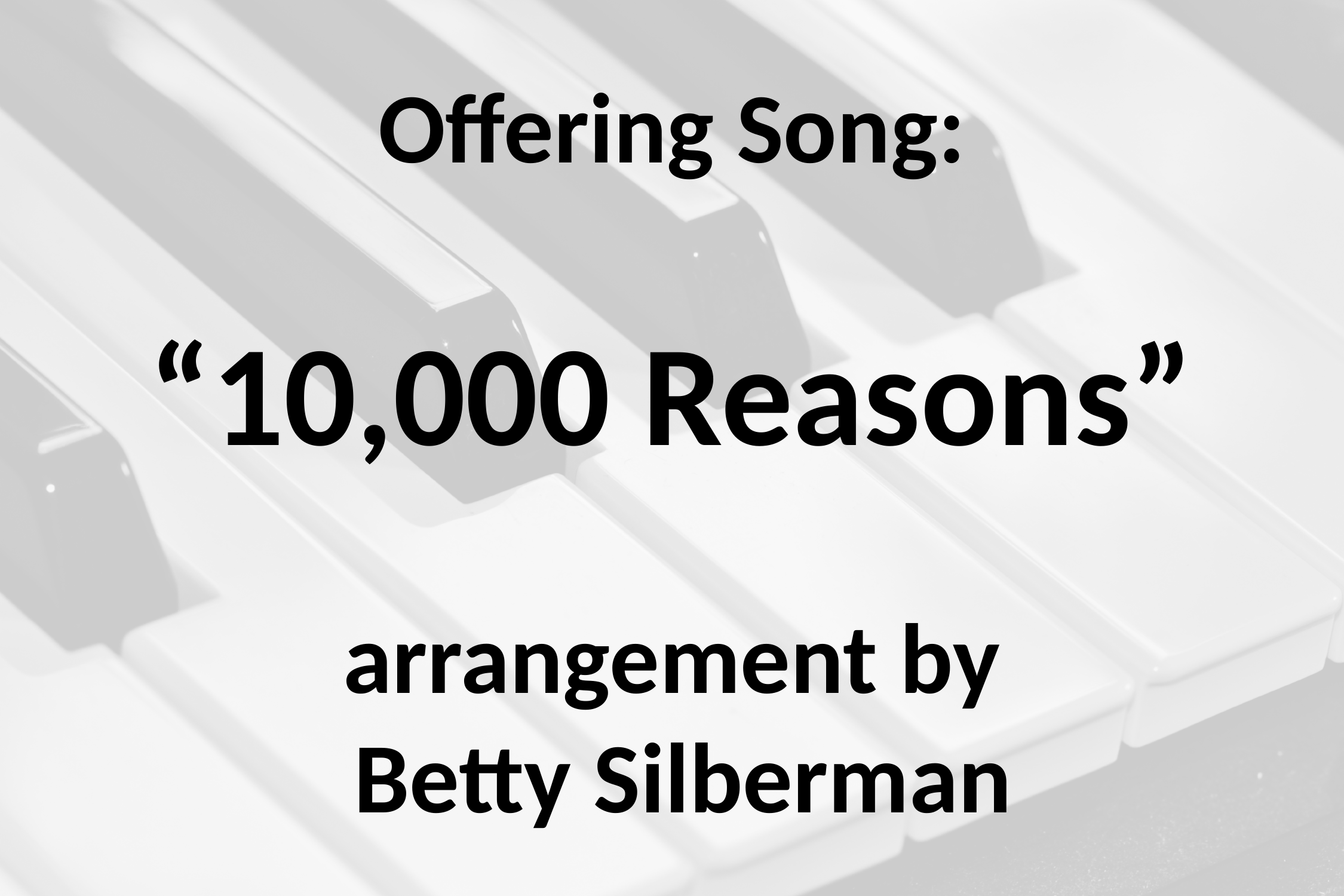

# Offering Song: “10,000 Reasons” arrangement by Betty Silberman